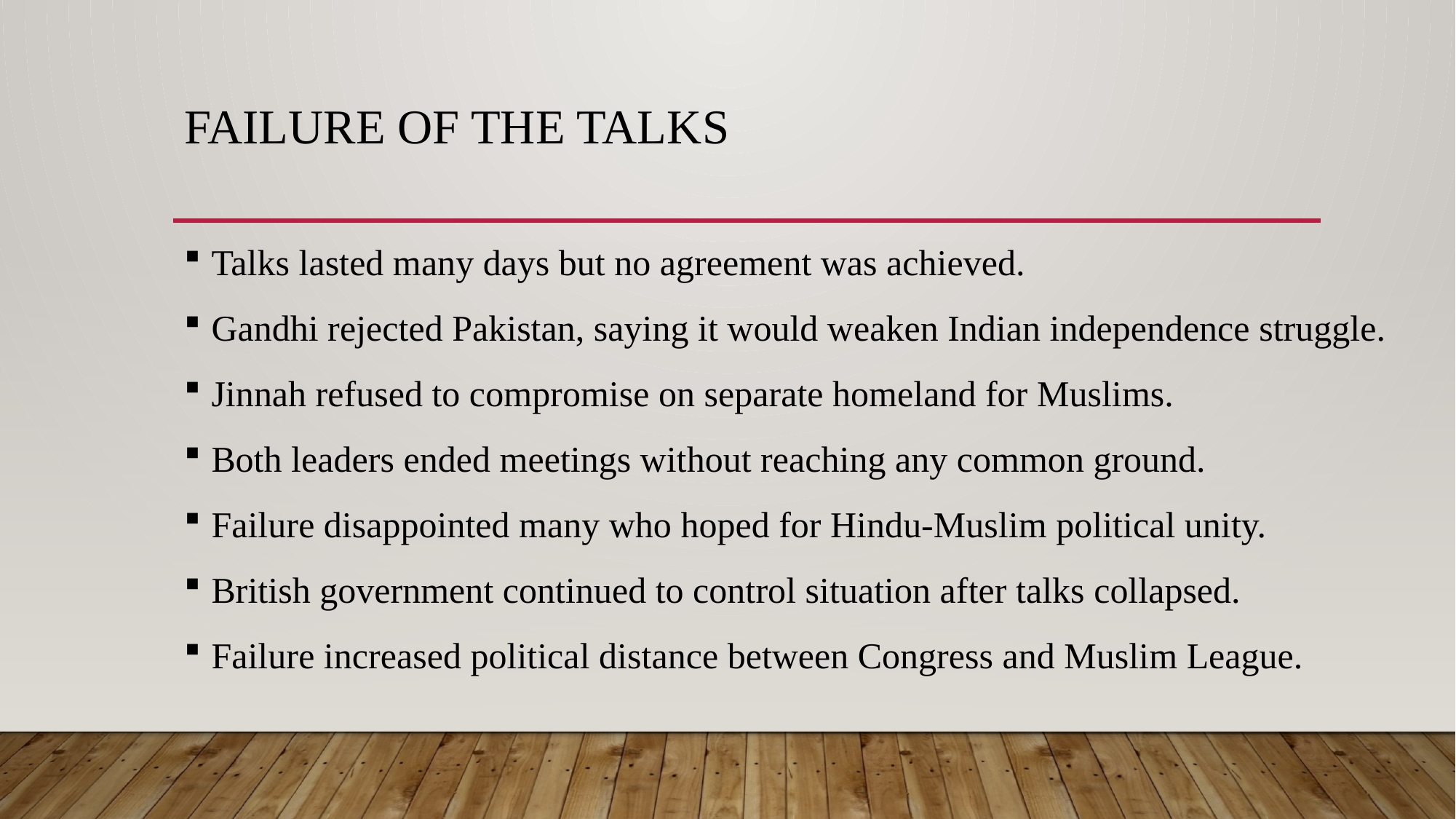

# Failure of the Talks
Talks lasted many days but no agreement was achieved.
Gandhi rejected Pakistan, saying it would weaken Indian independence struggle.
Jinnah refused to compromise on separate homeland for Muslims.
Both leaders ended meetings without reaching any common ground.
Failure disappointed many who hoped for Hindu-Muslim political unity.
British government continued to control situation after talks collapsed.
Failure increased political distance between Congress and Muslim League.